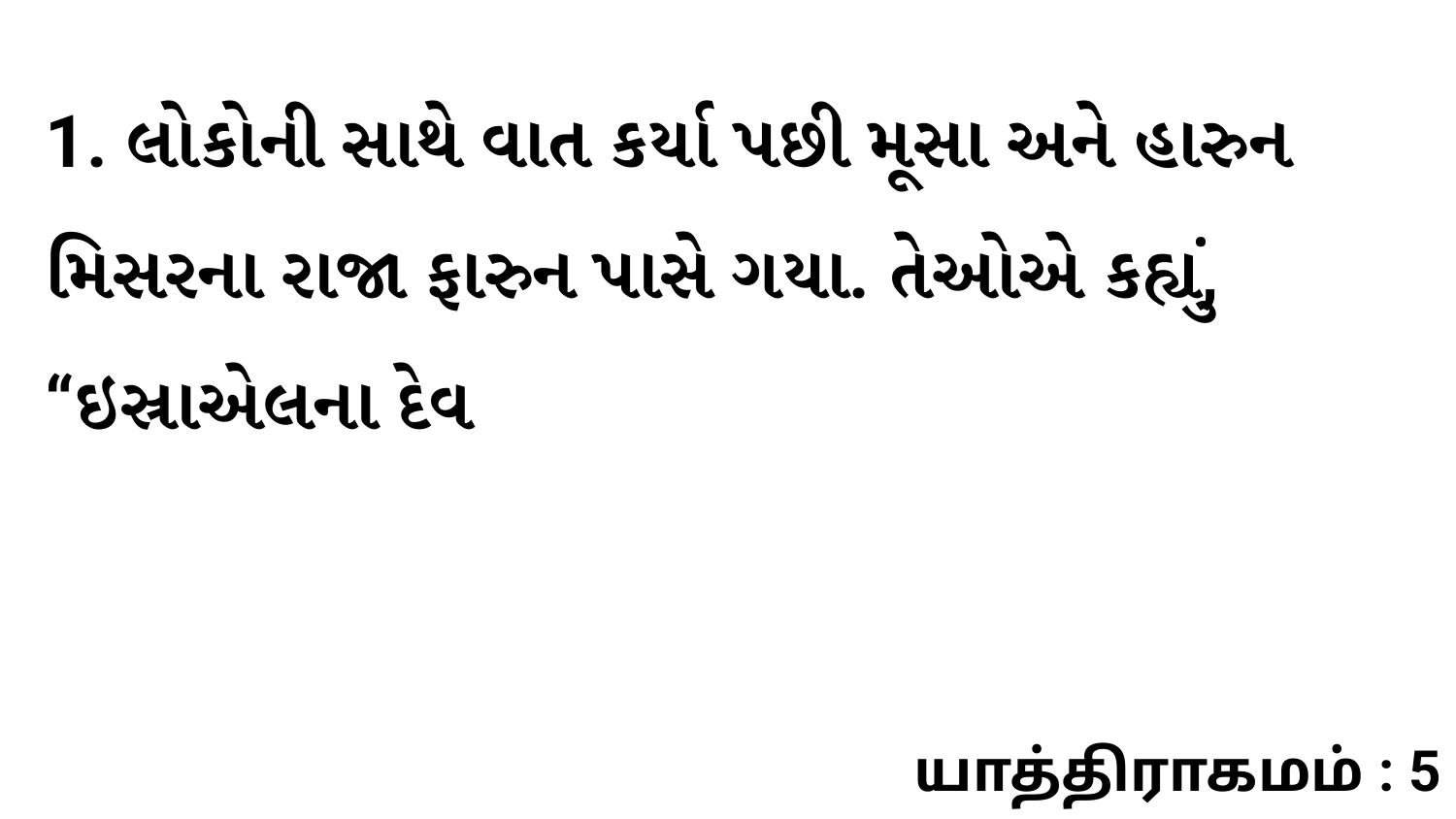

1. લોકોની સાથે વાત કર્યા પછી મૂસા અને હારુન મિસરના રાજા ફારુન પાસે ગયા. તેઓએ કહ્યું, “ઇસ્રાએલના દેવ
யாத்திராகமம் : 5